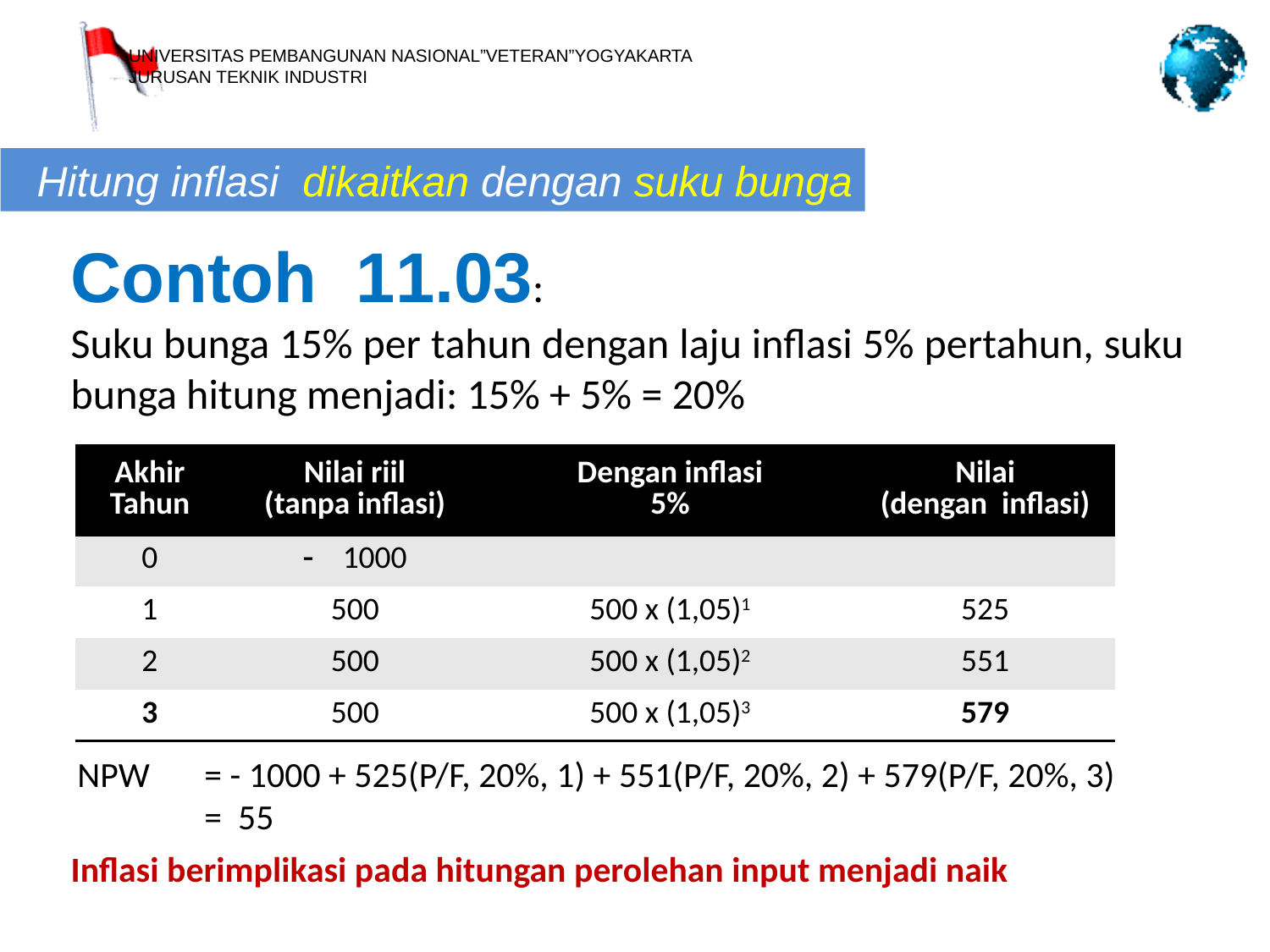

Hitung inflasi  dikaitkan dengan suku bunga
Contoh  11.03:
Suku bunga 15% per tahun dengan laju inflasi 5% pertahun, suku bunga hitung menjadi: 15% + 5% = 20%
| Akhir Tahun | Nilai riil (tanpa inflasi) | Dengan inflasi 5% | Nilai (dengan inflasi) |
| --- | --- | --- | --- |
| 0 | 1000 |  |  |
| 1 | 500 | 500 x (1,05)1 | 525 |
| 2 | 500 | 500 x (1,05)2 | 551 |
| 3 | 500 | 500 x (1,05)3 | 579 |
NPW 	= - 1000 + 525(P/F, 20%, 1) + 551(P/F, 20%, 2) + 579(P/F, 20%, 3)
	=  55
Inflasi berimplikasi pada hitungan perolehan input menjadi naik